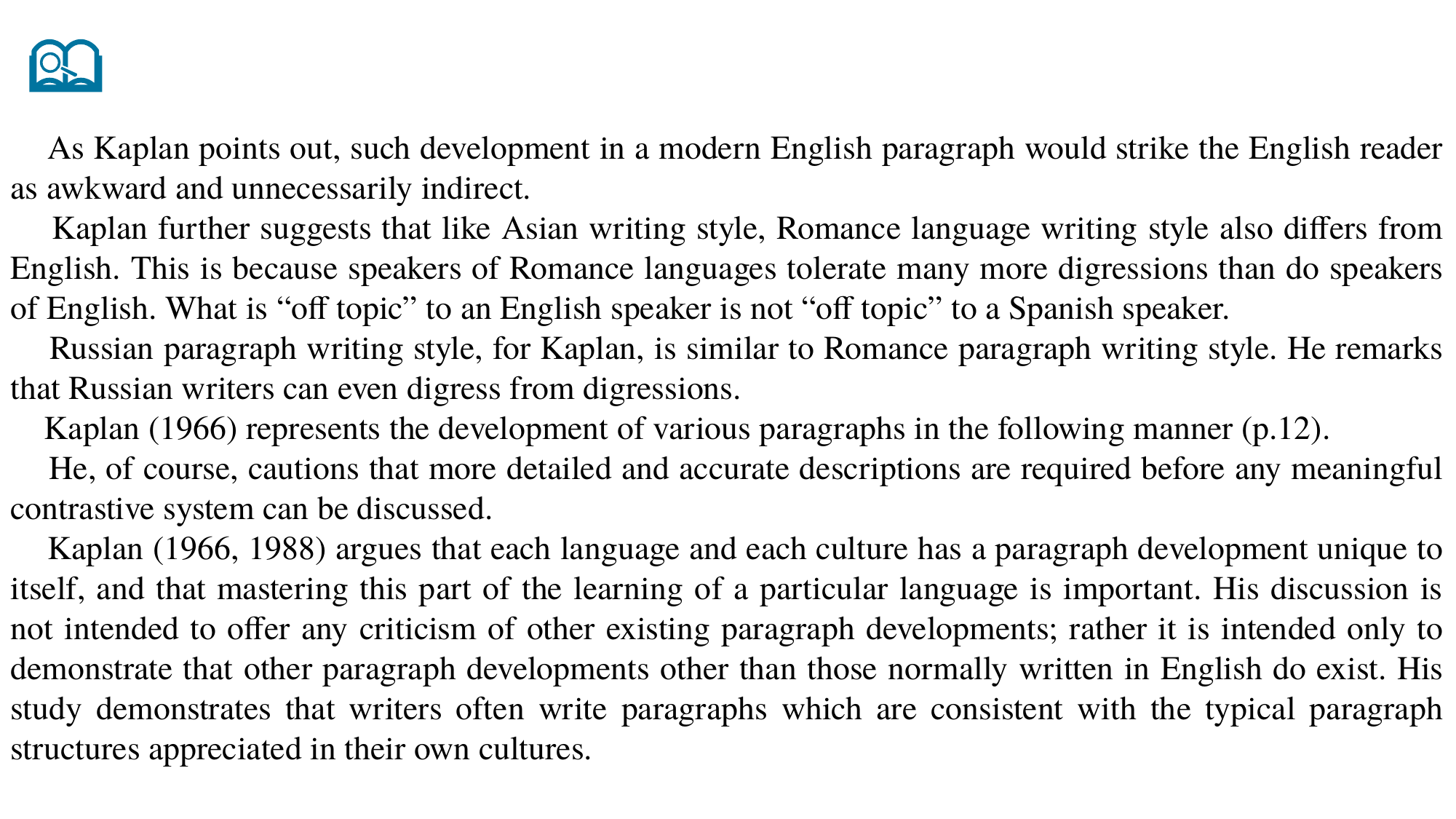

As Kaplan points out, such development in a modern English paragraph would strike the English reader as awkward and unnecessarily indirect.
    Kaplan further suggests that like Asian writing style, Romance language writing style also differs from English. This is because speakers of Romance languages tolerate many more digressions than do speakers of English. What is “off topic” to an English speaker is not “off topic” to a Spanish speaker.
    Russian paragraph writing style, for Kaplan, is similar to Romance paragraph writing style. He remarks that Russian writers can even digress from digressions.
    Kaplan (1966) represents the development of various paragraphs in the following manner (p.12).
    He, of course, cautions that more detailed and accurate descriptions are required before any meaningful contrastive system can be discussed.
    Kaplan (1966, 1988) argues that each language and each culture has a paragraph development unique to itself, and that mastering this part of the learning of a particular language is important. His discussion is not intended to offer any criticism of other existing paragraph developments; rather it is intended only to demonstrate that other paragraph developments other than those normally written in English do exist. His study demonstrates that writers often write paragraphs which are consistent with the typical paragraph structures appreciated in their own cultures.